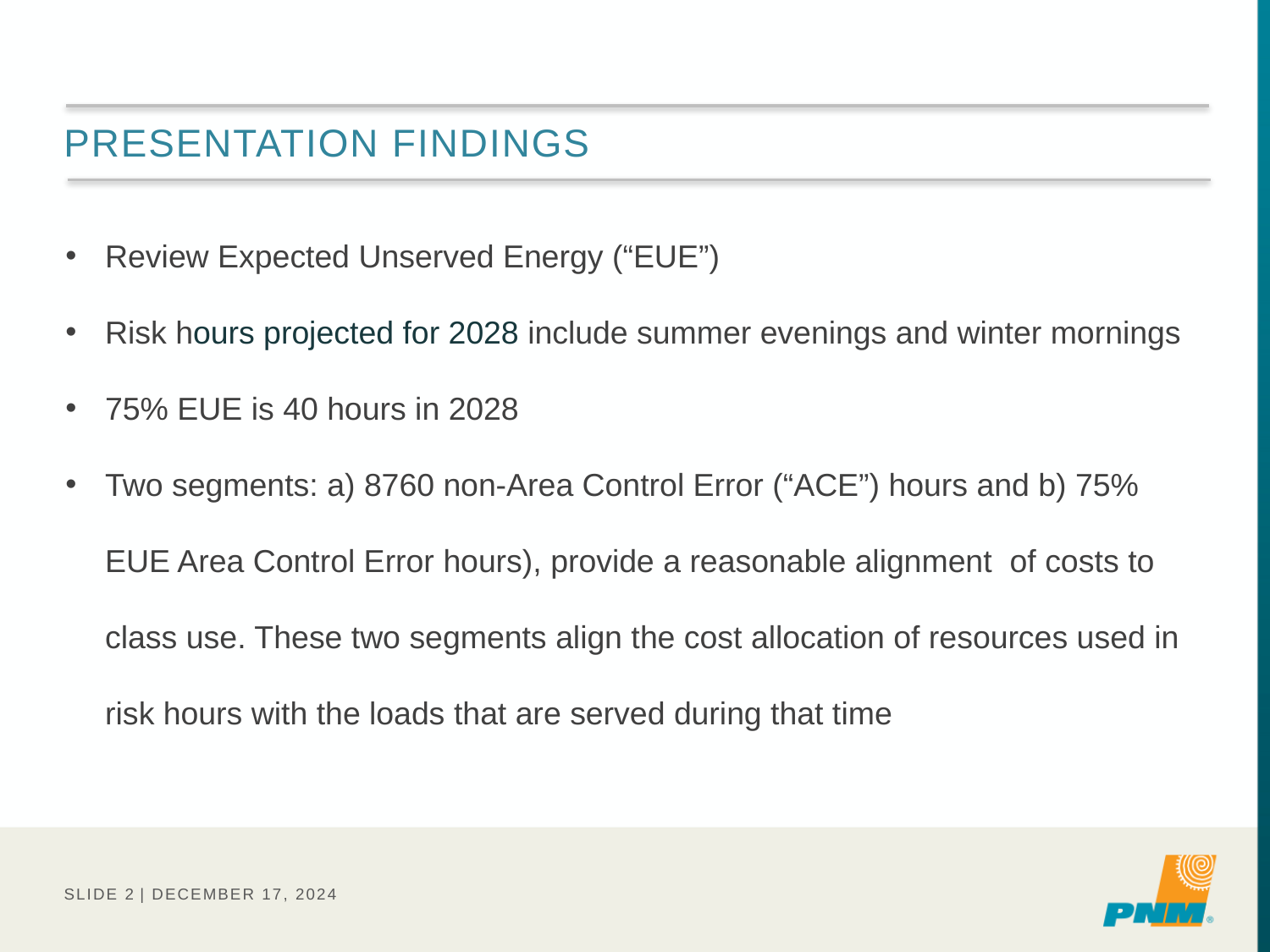

# Presentation FINDINGS
Review Expected Unserved Energy (“EUE”)
Risk hours projected for 2028 include summer evenings and winter mornings
75% EUE is 40 hours in 2028
Two segments: a) 8760 non-Area Control Error (“ACE”) hours and b) 75% EUE Area Control Error hours), provide a reasonable alignment  of costs to class use. These two segments align the cost allocation of resources used in risk hours with the loads that are served during that time